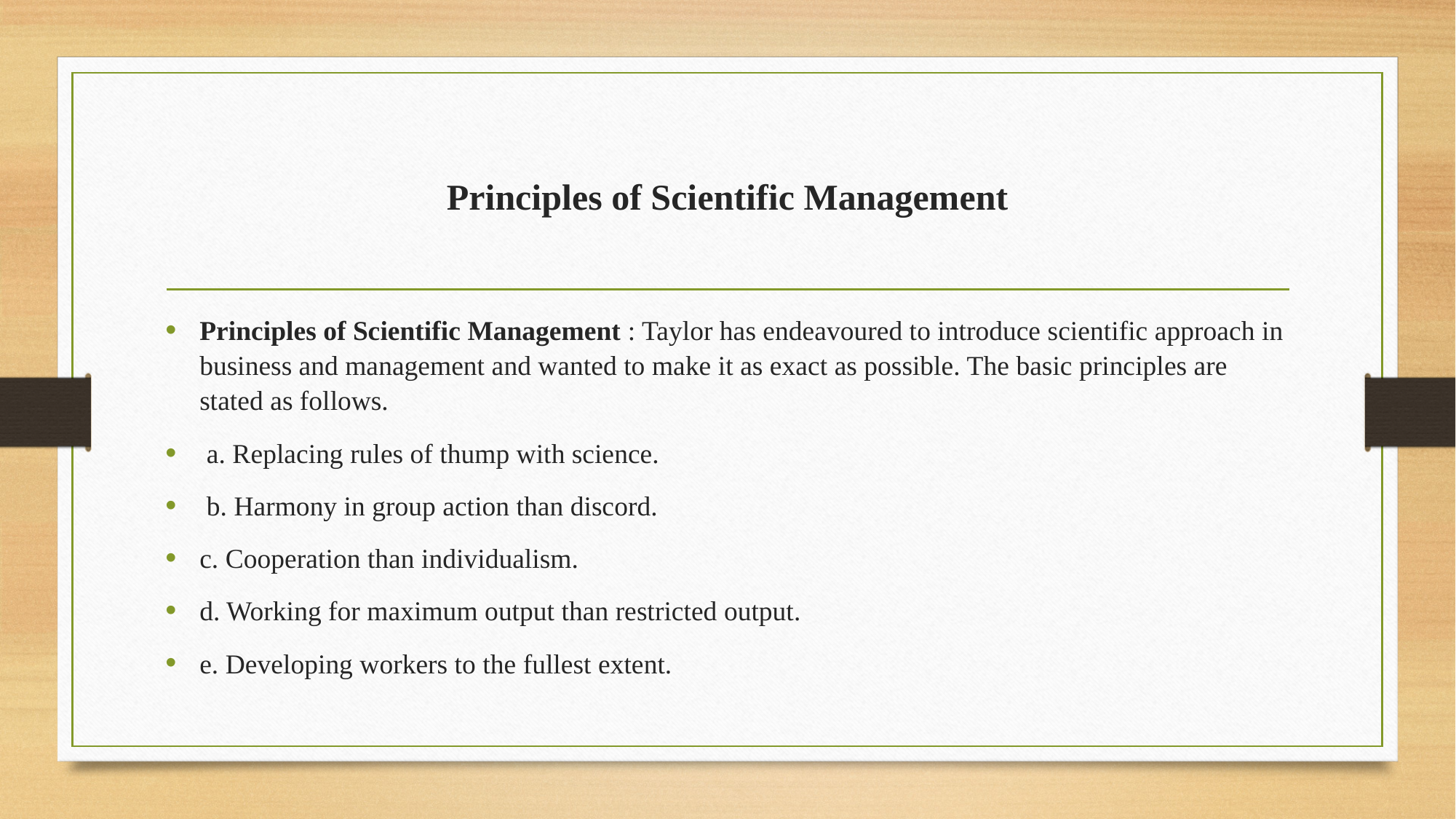

# Principles of Scientific Management
Principles of Scientific Management : Taylor has endeavoured to introduce scientific approach in business and management and wanted to make it as exact as possible. The basic principles are stated as follows.
 a. Replacing rules of thump with science.
 b. Harmony in group action than discord.
c. Cooperation than individualism.
d. Working for maximum output than restricted output.
e. Developing workers to the fullest extent.